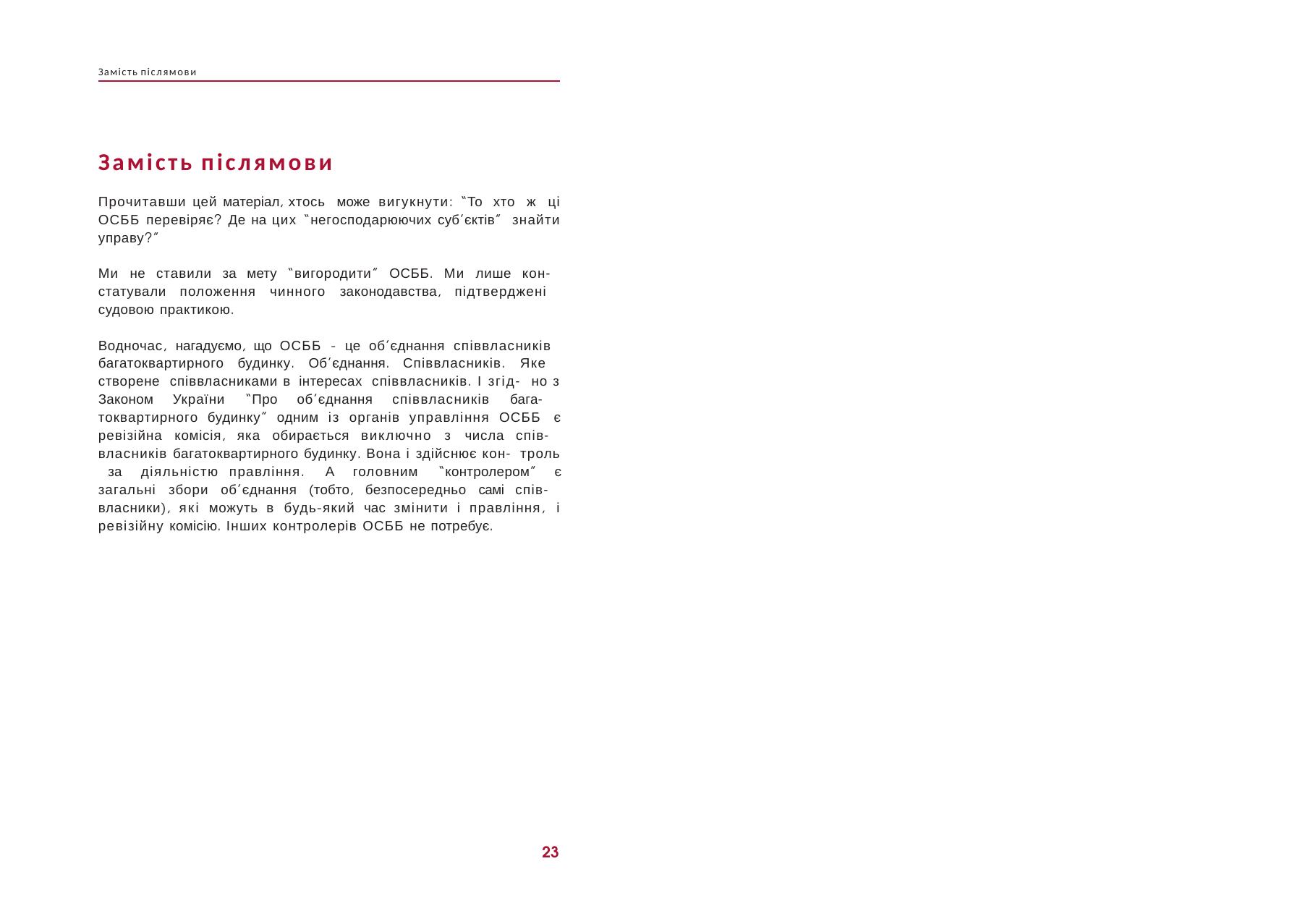

Замість післямови
Замість післямови
Прочитавши цей матеріал, хтось  може вигукнути: “То  хто  ж  ці ОСББ перевіряє? Де на цих “негосподарюючих суб’єктів”  знайти управу?”

Ми не ставили за мету “вигородити” ОСББ. Ми лише кон-  статували положення чинного законодавства, підтверджені  судовою практикою.

Водночас, нагадуємо, що ОСББ - це об’єднання співвласників  багатоквартирного будинку. Об’єднання. Співвласників. Яке  створене  співвласниками в інтересах  співвласників. І згід-  но з Законом України “Про об’єднання співвласників бага-  токвартирного будинку” одним із органів управління ОСББ  є ревізійна комісія, яка обирається виключно з числа спів-  власників багатоквартирного будинку. Вона і здійснює кон-  троль  за  діяльністю правління.  А  головним  “контролером”  є загальні збори об’єднання (тобто, безпосередньо самі спів-  власники), які можуть в будь-який час змінити і правління,  і ревізійну комісію. Інших контролерів ОСББ не потребує.
23